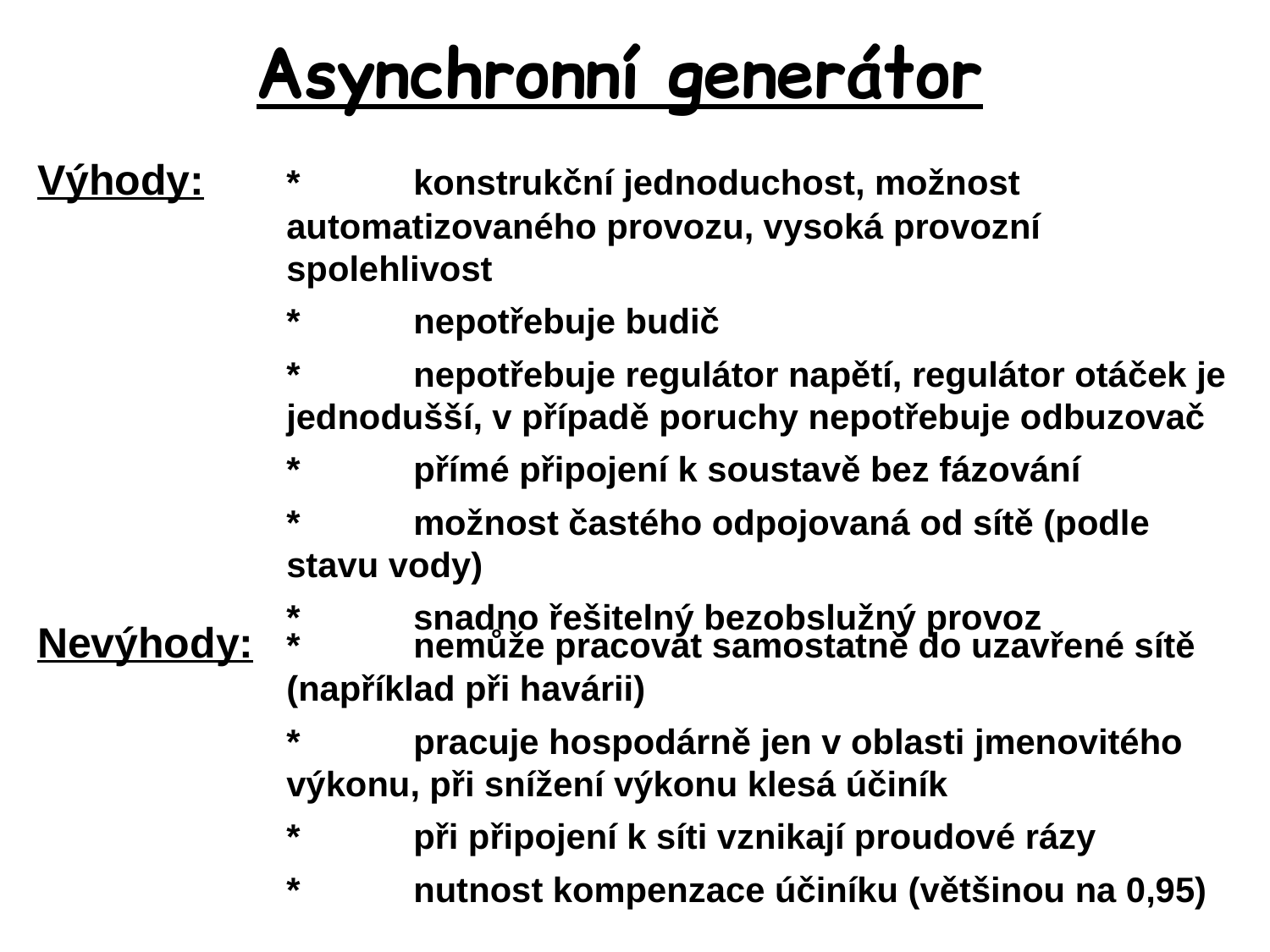

Asynchronní generátor
Výhody:	*	konstrukční jednoduchost, možnost automatizovaného provozu, vysoká provozní spolehlivost
	*	nepotřebuje budič
	*	nepotřebuje regulátor napětí, regulátor otáček je jednodušší, v případě poruchy nepotřebuje odbuzovač
	*	přímé připojení k soustavě bez fázování
	*	možnost častého odpojovaná od sítě (podle stavu vody)
	*	snadno řešitelný bezobslužný provoz
Nevýhody:	*	nemůže pracovat samostatně do uzavřené sítě (například při havárii)
	*	pracuje hospodárně jen v oblasti jmenovitého výkonu, při snížení výkonu klesá účiník
	*	při připojení k síti vznikají proudové rázy
	*	nutnost kompenzace účiníku (většinou na 0,95)